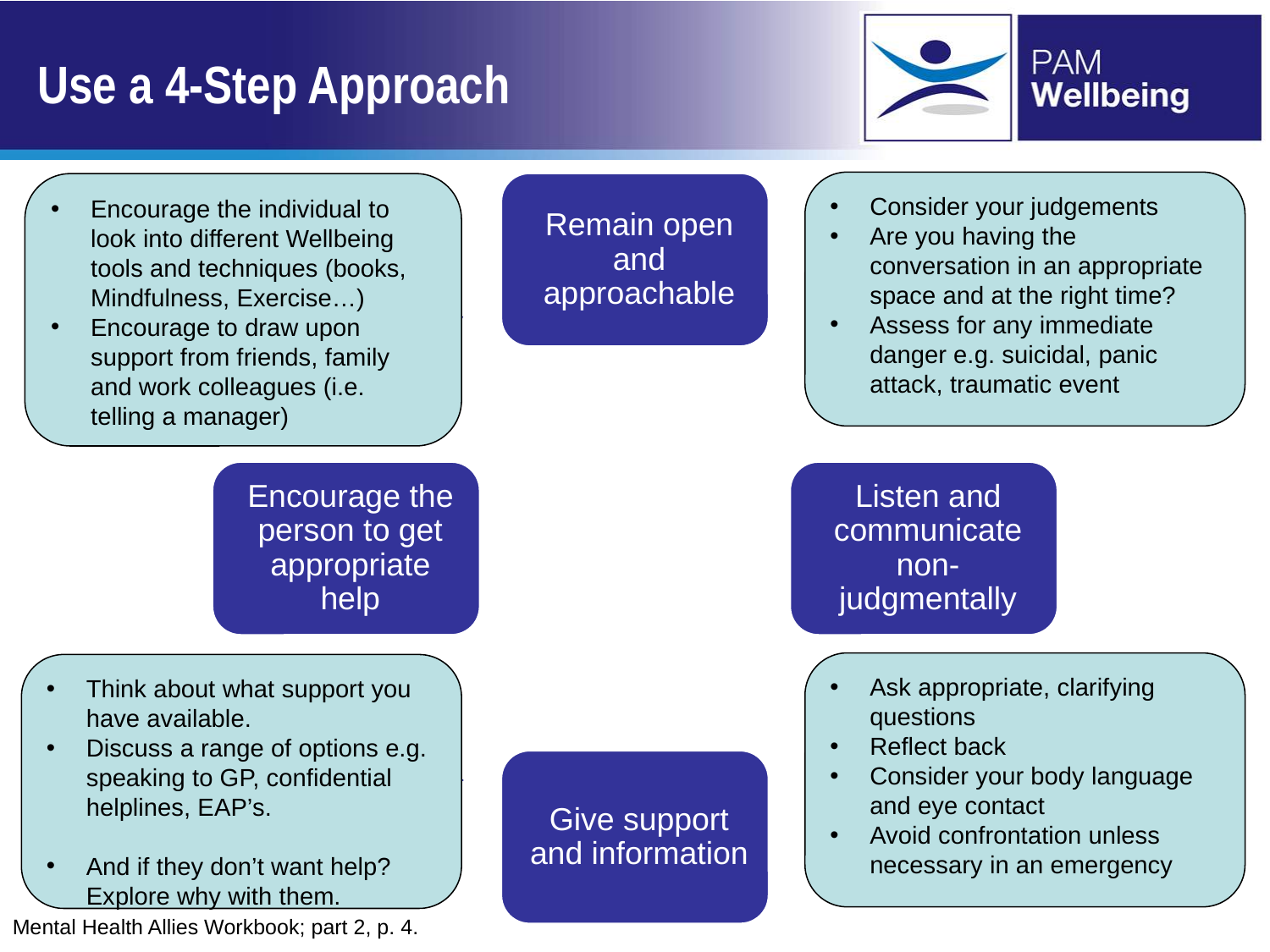

# Use a 4-Step Approach
Remain open and approachable
Listen and communicate non-judgmentally
Give support and information
Encourage the person to get appropriate help
Consider your judgements
Are you having the conversation in an appropriate space and at the right time?
Assess for any immediate danger e.g. suicidal, panic attack, traumatic event
Encourage the individual to look into different Wellbeing tools and techniques (books, Mindfulness, Exercise…)
Encourage to draw upon support from friends, family and work colleagues (i.e. telling a manager)
Ask appropriate, clarifying questions
Reflect back
Consider your body language and eye contact
Avoid confrontation unless necessary in an emergency
Think about what support you have available.
Discuss a range of options e.g. speaking to GP, confidential helplines, EAP’s.

And if they don’t want help? Explore why with them.
Mental Health Allies Workbook; part 2, p. 4.